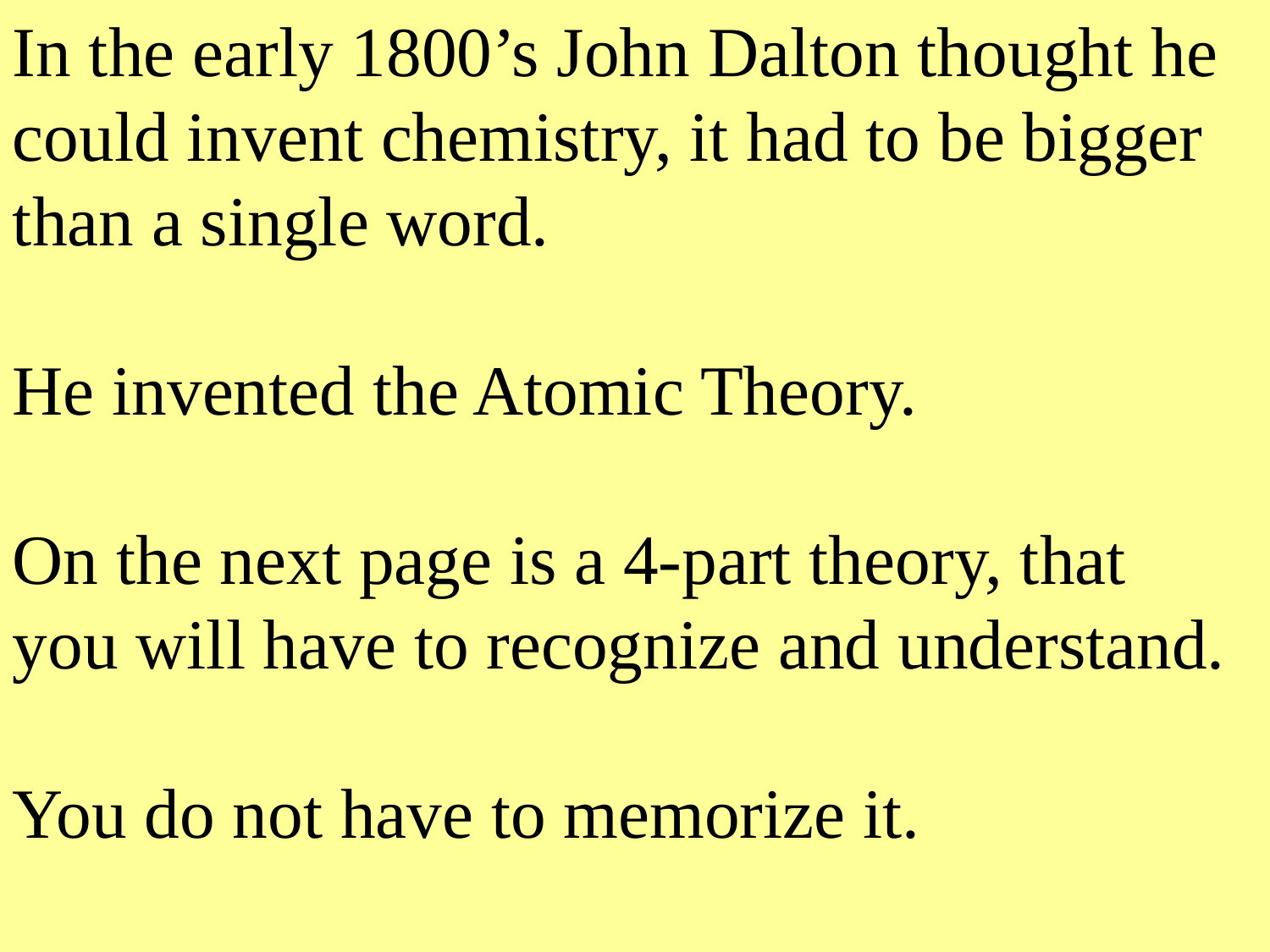

In the early 1800’s John Dalton thought he could invent chemistry, it had to be bigger than a single word.

He invented the Atomic Theory.

On the next page is a 4-part theory, that
you will have to recognize and understand.
You do not have to memorize it.